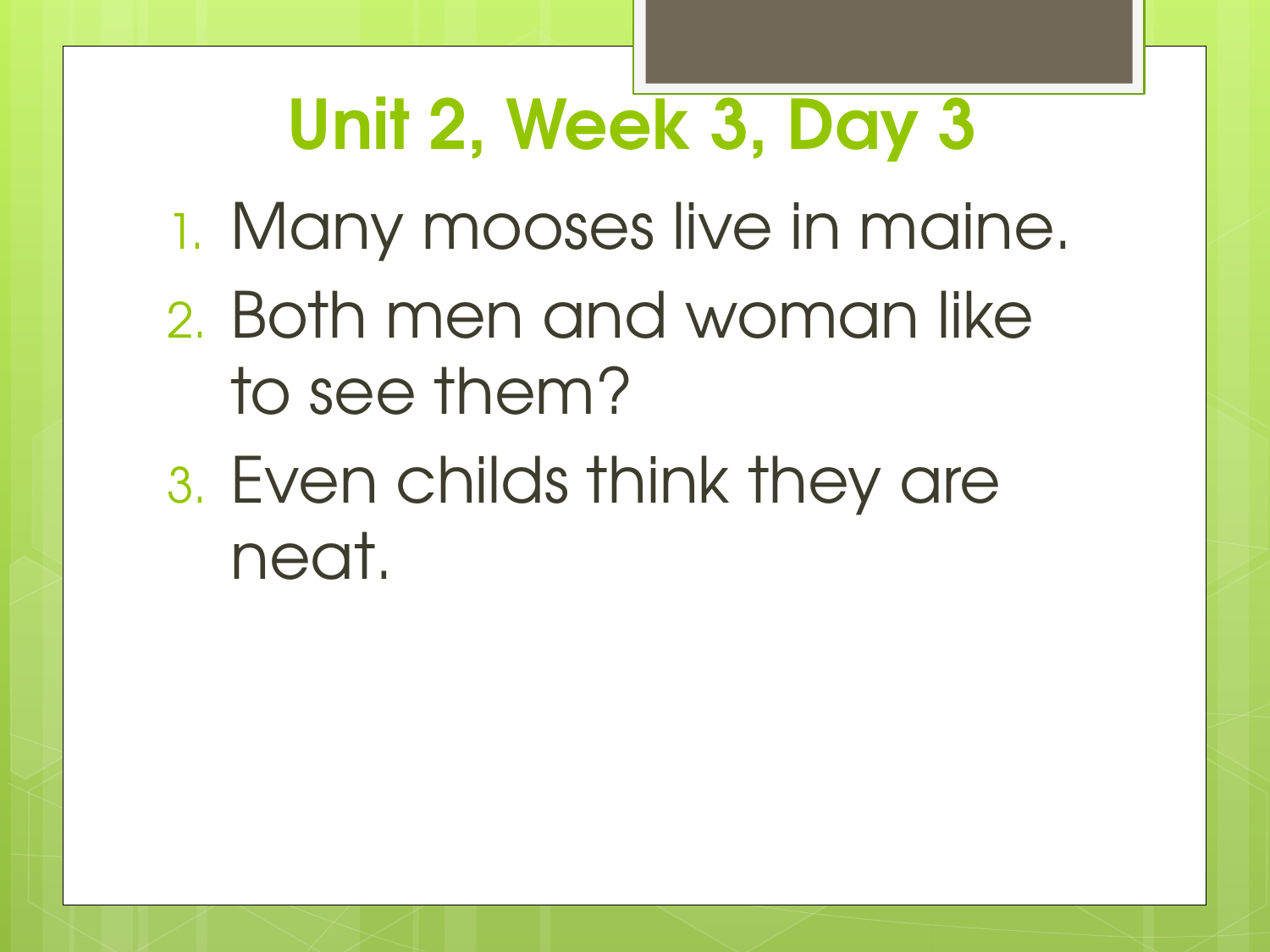

# Unit 2, Week 3, Day 3
Many mooses live in maine.
Both men and woman like to see them?
Even childs think they are neat.